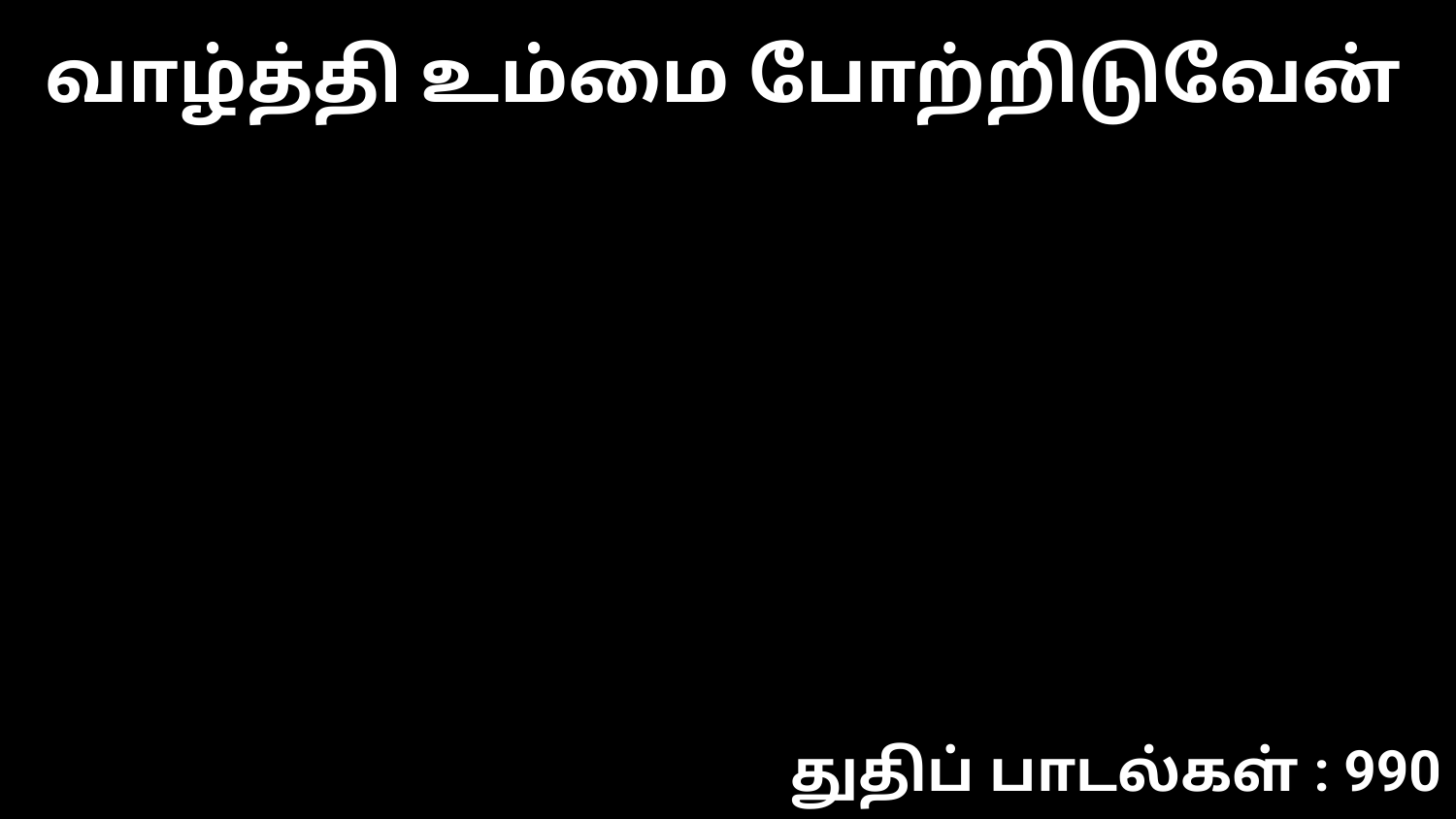

வாழ்த்தி உம்மை போற்றிடுவேன்
துதிப் பாடல்கள் : 990